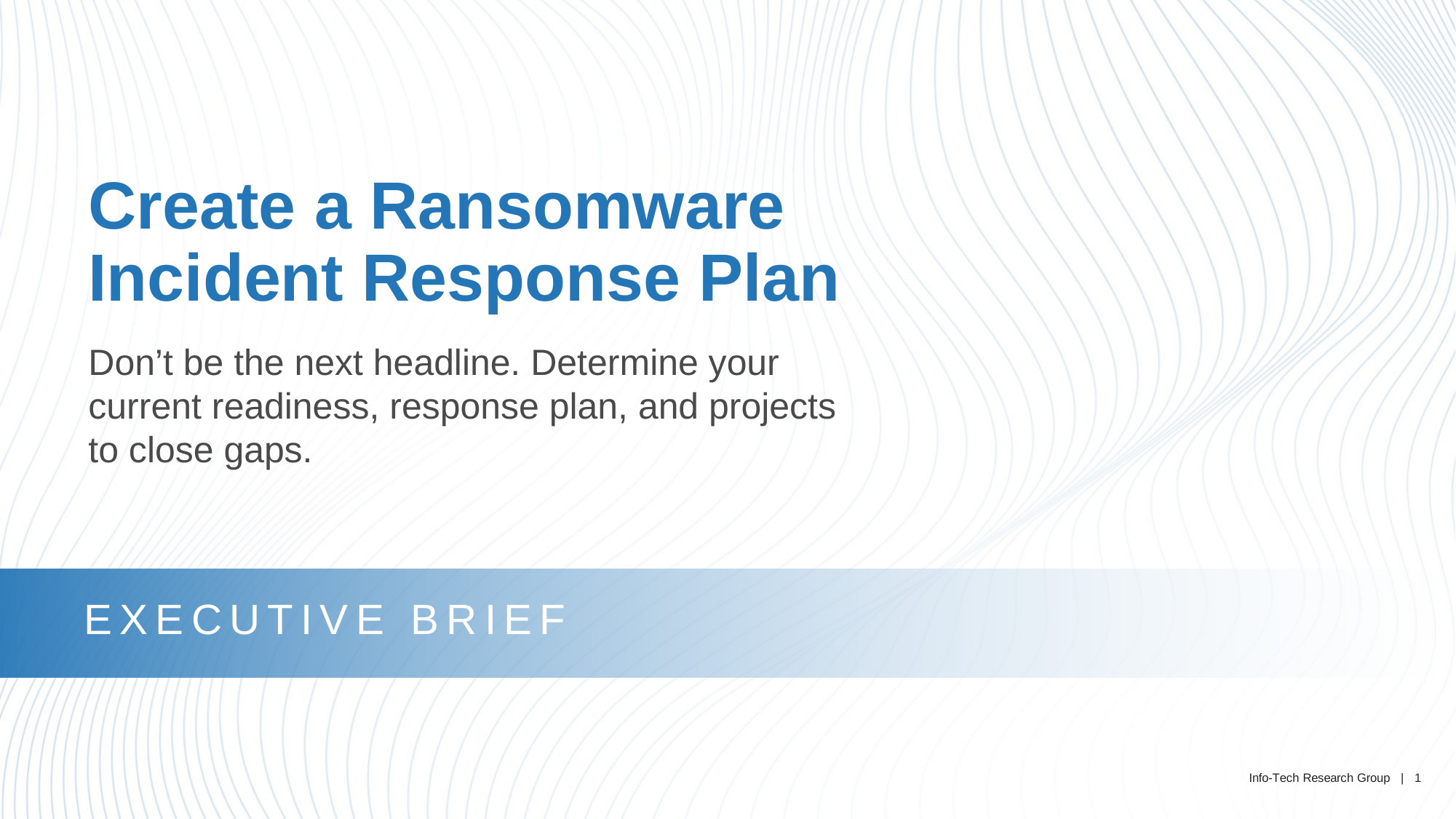

Create a Ransomware Incident Response Plan

Don’t be the next headline. Determine your current readiness, response plan, and projects to close gaps.

EXECUTIVE BRIEF